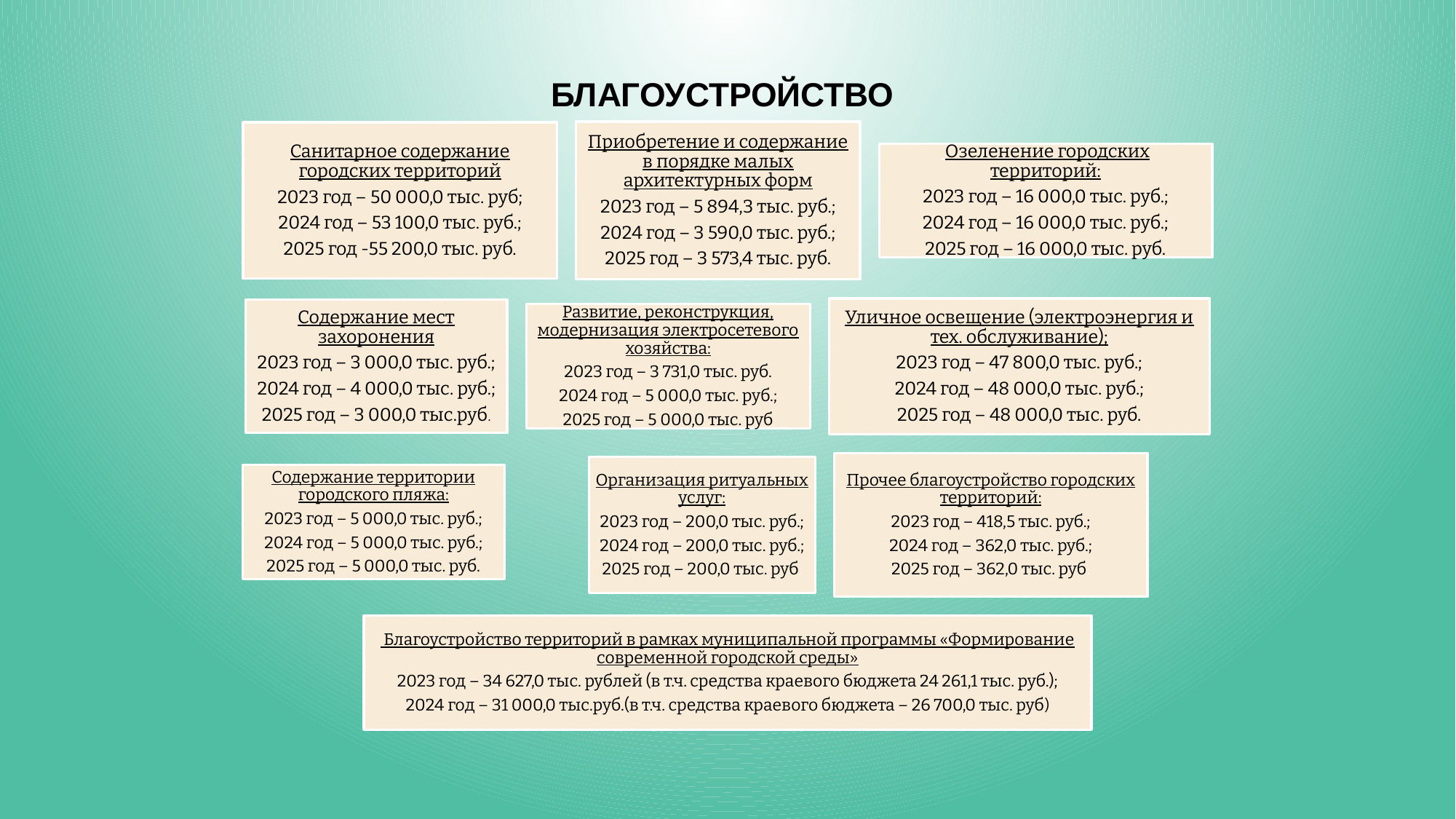

# Благоустройство
Санитарное содержание городских территорий
2023 год – 50 000,0 тыс. руб;
2024 год – 53 100,0 тыс. руб.;
2025 год -55 200,0 тыс. руб.
Приобретение и содержание в порядке малых архитектурных форм
2023 год – 5 894,3 тыс. руб.;
2024 год – 3 590,0 тыс. руб.;
2025 год – 3 573,4 тыс. руб.
 Озеленение городских территорий:
2023 год – 16 000,0 тыс. руб.;
2024 год – 16 000,0 тыс. руб.;
2025 год – 16 000,0 тыс. руб.
Содержание мест захоронения
2023 год – 3 000,0 тыс. руб.;
2024 год – 4 000,0 тыс. руб.;
2025 год – 3 000,0 тыс.руб.
Развитие, реконструкция, модернизация электросетевого хозяйства:
2023 год – 3 731,0 тыс. руб.
2024 год – 5 000,0 тыс. руб.;
2025 год – 5 000,0 тыс. руб
Уличное освещение (электроэнергия и тех. обслуживание);
2023 год – 47 800,0 тыс. руб.;
2024 год – 48 000,0 тыс. руб.;
2025 год – 48 000,0 тыс. руб.
Содержание территории городского пляжа:
2023 год – 5 000,0 тыс. руб.;
2024 год – 5 000,0 тыс. руб.;
2025 год – 5 000,0 тыс. руб.
Организация ритуальных услуг:
2023 год – 200,0 тыс. руб.;
2024 год – 200,0 тыс. руб.;
2025 год – 200,0 тыс. руб.
Прочее благоустройство городских территорий:
2023 год – 418,5 тыс. руб.;
2024 год – 362,0 тыс. руб.;
2025 год – 362,0 тыс. руб.
 Благоустройство территорий в рамках муниципальной программы «Формирование современной городской среды»
2023 год – 34 627,0 тыс. рублей (в т.ч. средства краевого бюджета 24 261,1 тыс. руб.);
2024 год – 31 000,0 тыс.руб.(в т.ч. средства краевого бюджета – 26 700,0 тыс. руб)